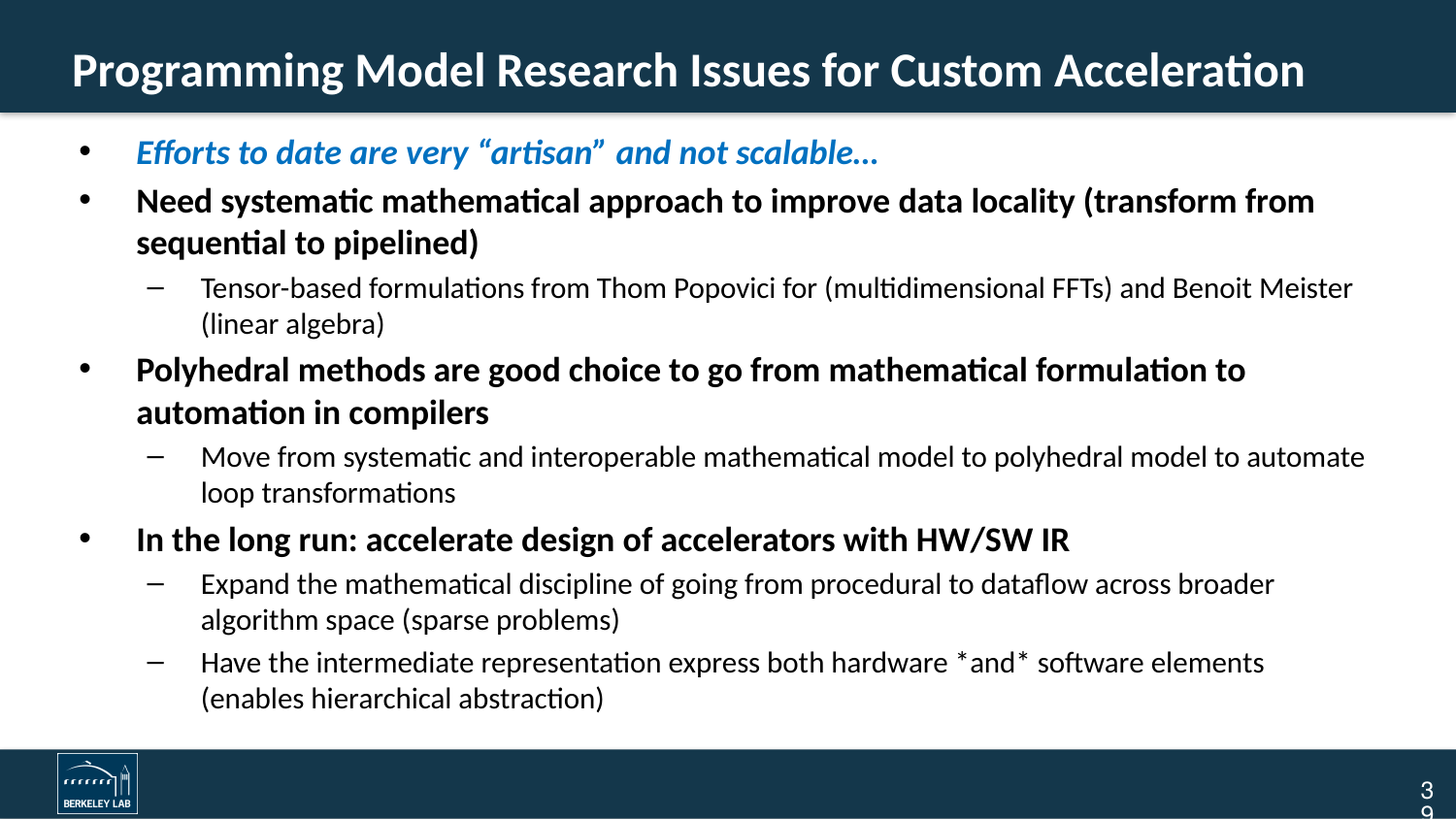

# Programming Model Research Issues for Custom Acceleration
Efforts to date are very “artisan” and not scalable…
Need systematic mathematical approach to improve data locality (transform from sequential to pipelined)
Tensor-based formulations from Thom Popovici for (multidimensional FFTs) and Benoit Meister (linear algebra)
Polyhedral methods are good choice to go from mathematical formulation to automation in compilers
Move from systematic and interoperable mathematical model to polyhedral model to automate loop transformations
In the long run: accelerate design of accelerators with HW/SW IR
Expand the mathematical discipline of going from procedural to dataflow across broader algorithm space (sparse problems)
Have the intermediate representation express both hardware *and* software elements (enables hierarchical abstraction)
39